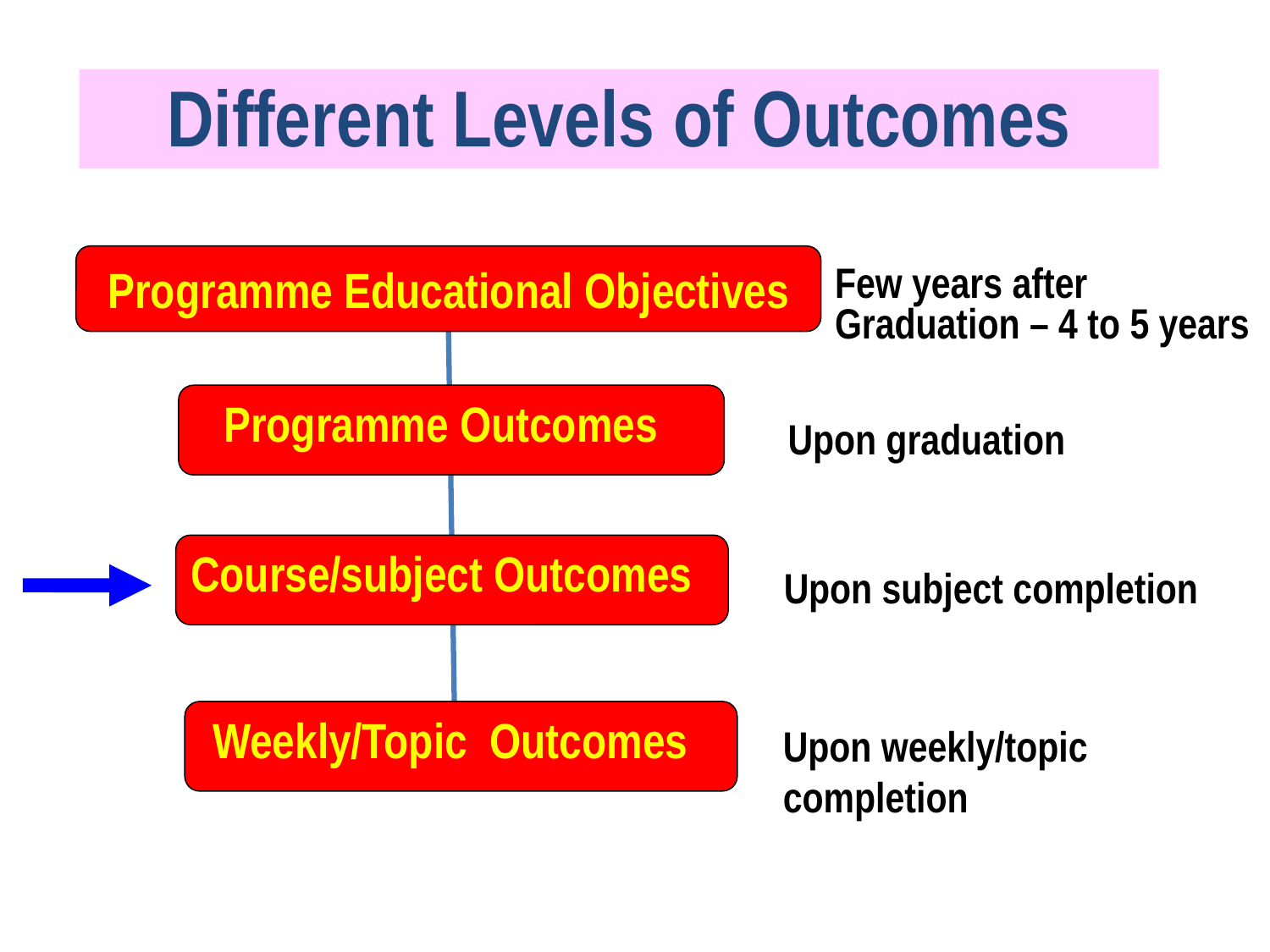

Different Levels of Outcomes
Programme Educational Objectives
Few years after
Graduation – 4 to 5 years
Programme Outcomes
Upon graduation
Course/subject Outcomes
Upon subject completion

Weekly/Topic  Outcomes
Upon weekly/topic
completion